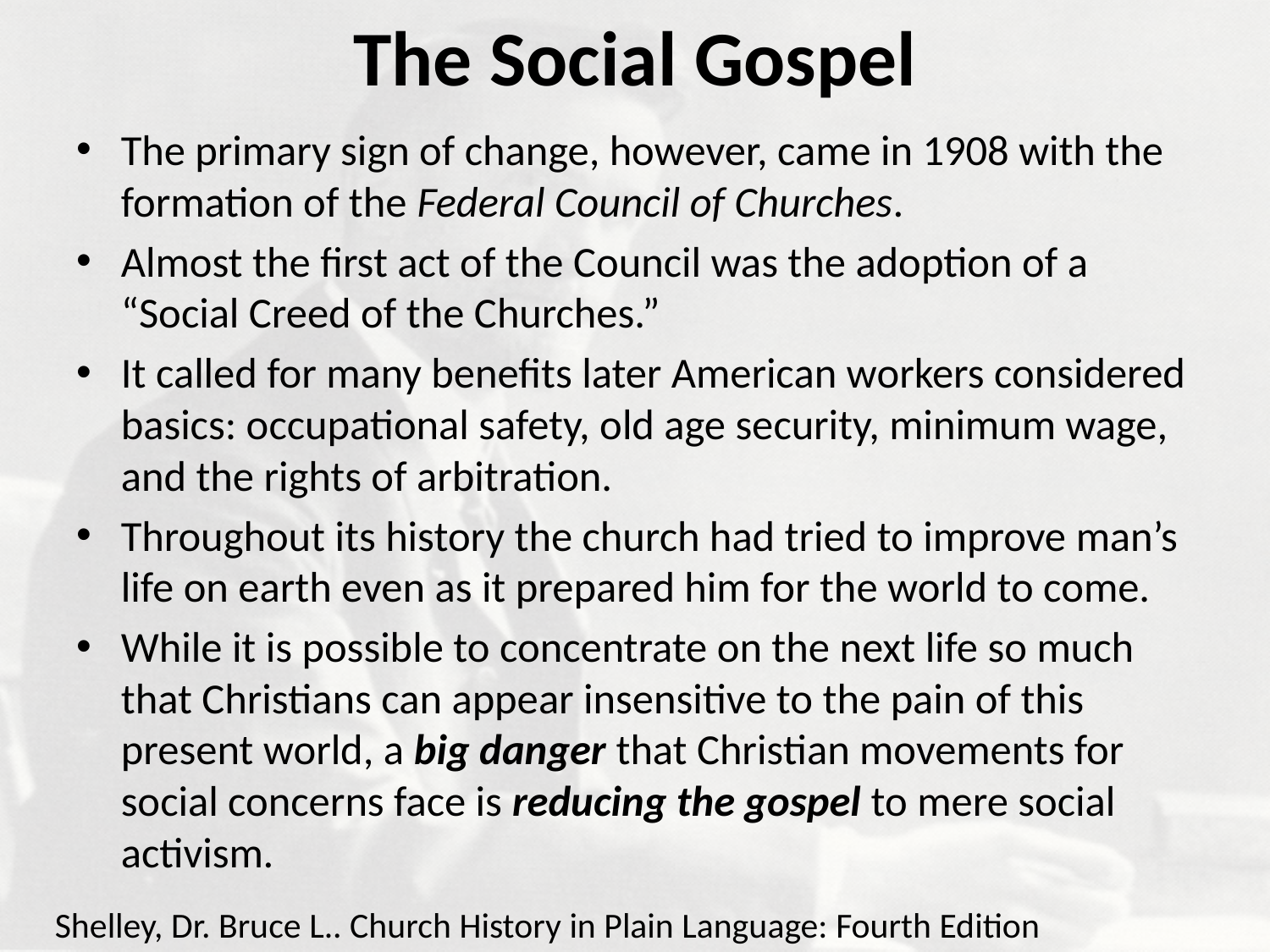

# The Social Gospel
The primary sign of change, however, came in 1908 with the formation of the Federal Council of Churches.
Almost the first act of the Council was the adoption of a “Social Creed of the Churches.”
It called for many benefits later American workers considered basics: occupational safety, old age security, minimum wage, and the rights of arbitration.
Throughout its history the church had tried to improve man’s life on earth even as it prepared him for the world to come.
While it is possible to concentrate on the next life so much that Christians can appear insensitive to the pain of this present world, a big danger that Christian movements for social concerns face is reducing the gospel to mere social activism.
Shelley, Dr. Bruce L.. Church History in Plain Language: Fourth Edition